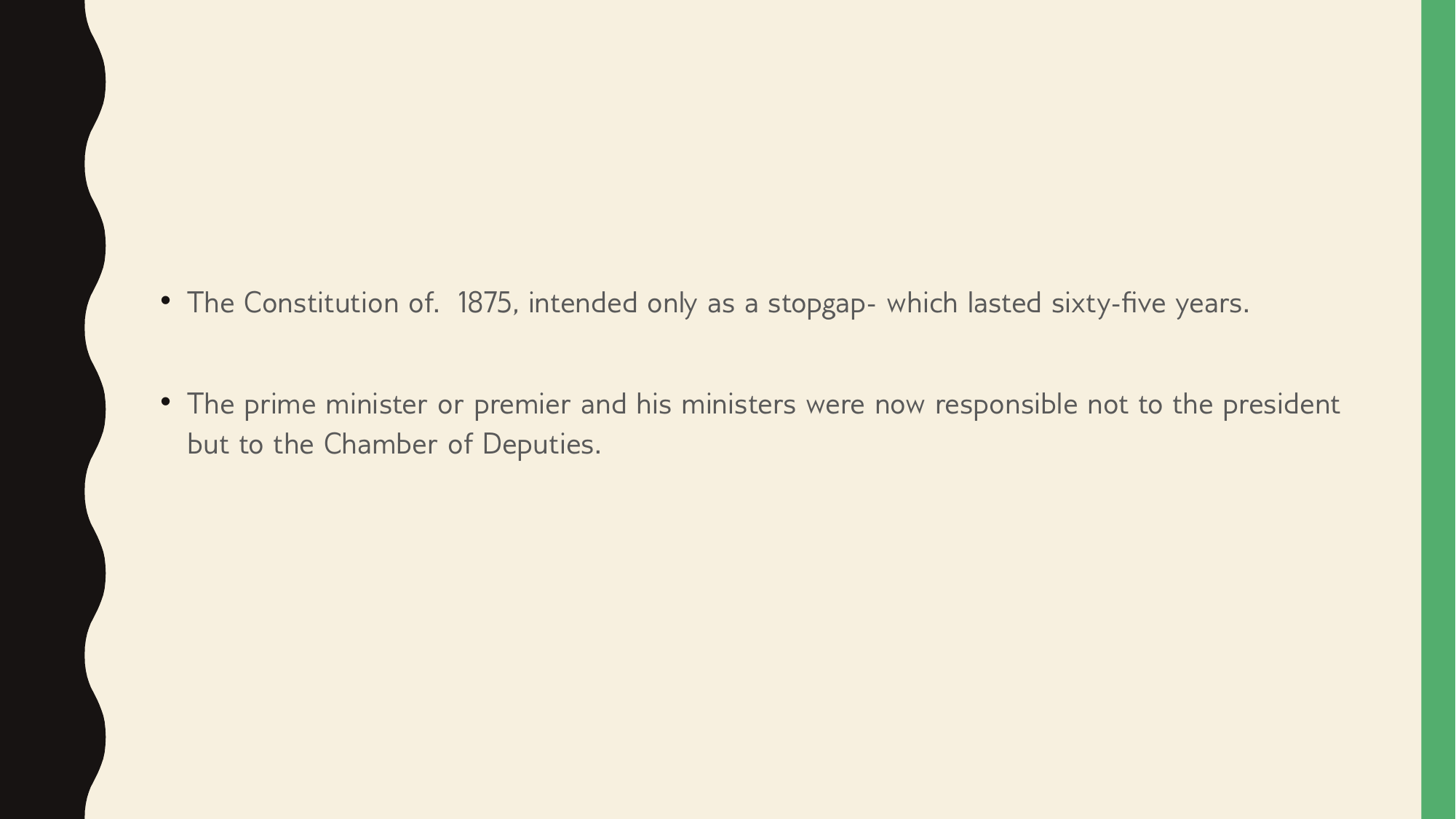

#
The Constitution of.  1875, intended only as a stopgap- which lasted sixty-five years.

The prime minister or premier and his ministers were now responsible not to the president but to the Chamber of Deputies.